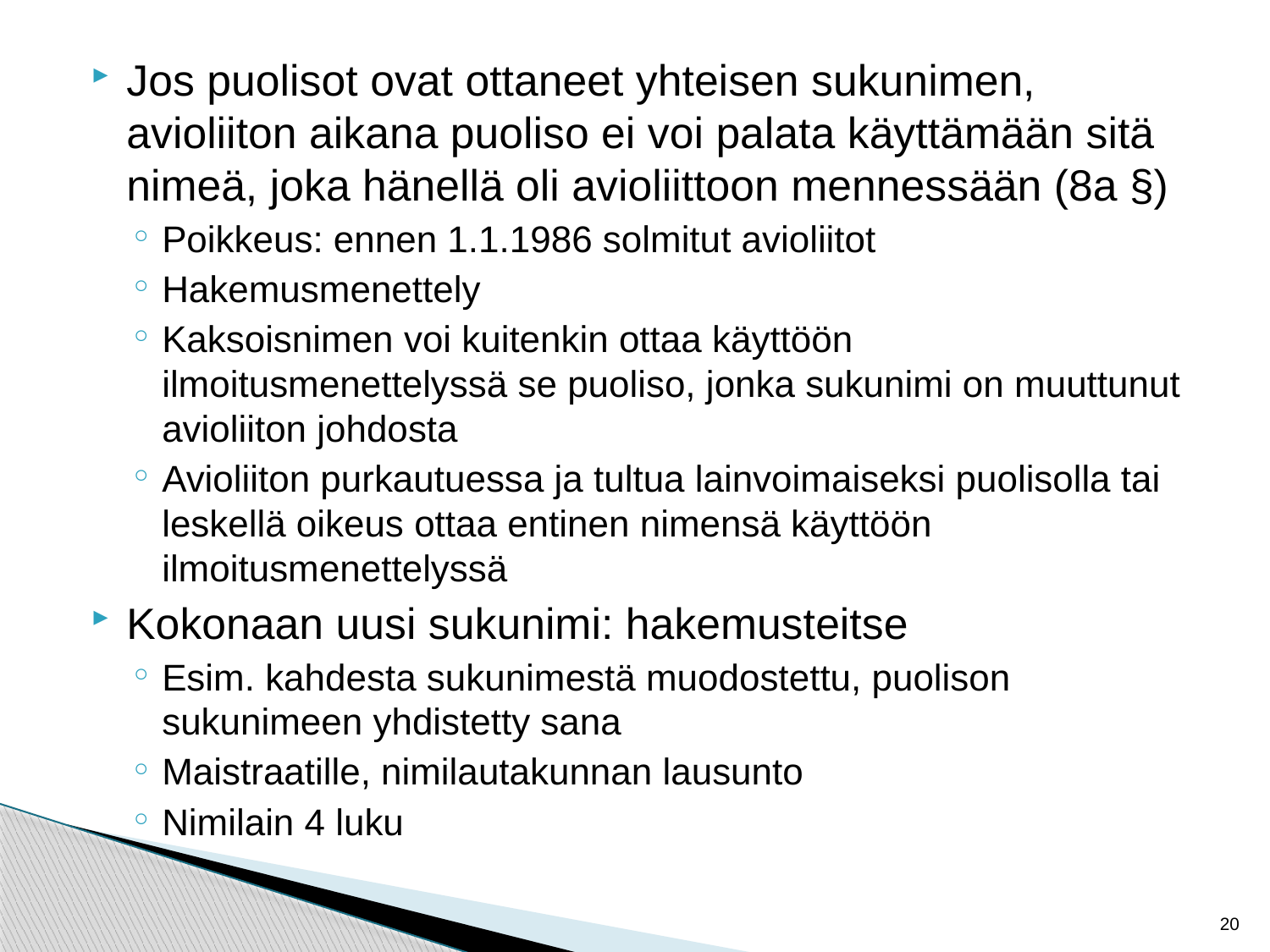

#
Jos puolisot ovat ottaneet yhteisen sukunimen, avioliiton aikana puoliso ei voi palata käyttämään sitä nimeä, joka hänellä oli avioliittoon mennessään (8a §)
Poikkeus: ennen 1.1.1986 solmitut avioliitot
Hakemusmenettely
Kaksoisnimen voi kuitenkin ottaa käyttöön ilmoitusmenettelyssä se puoliso, jonka sukunimi on muuttunut avioliiton johdosta
Avioliiton purkautuessa ja tultua lainvoimaiseksi puolisolla tai leskellä oikeus ottaa entinen nimensä käyttöön ilmoitusmenettelyssä
Kokonaan uusi sukunimi: hakemusteitse
Esim. kahdesta sukunimestä muodostettu, puolison sukunimeen yhdistetty sana
Maistraatille, nimilautakunnan lausunto
Nimilain 4 luku

20